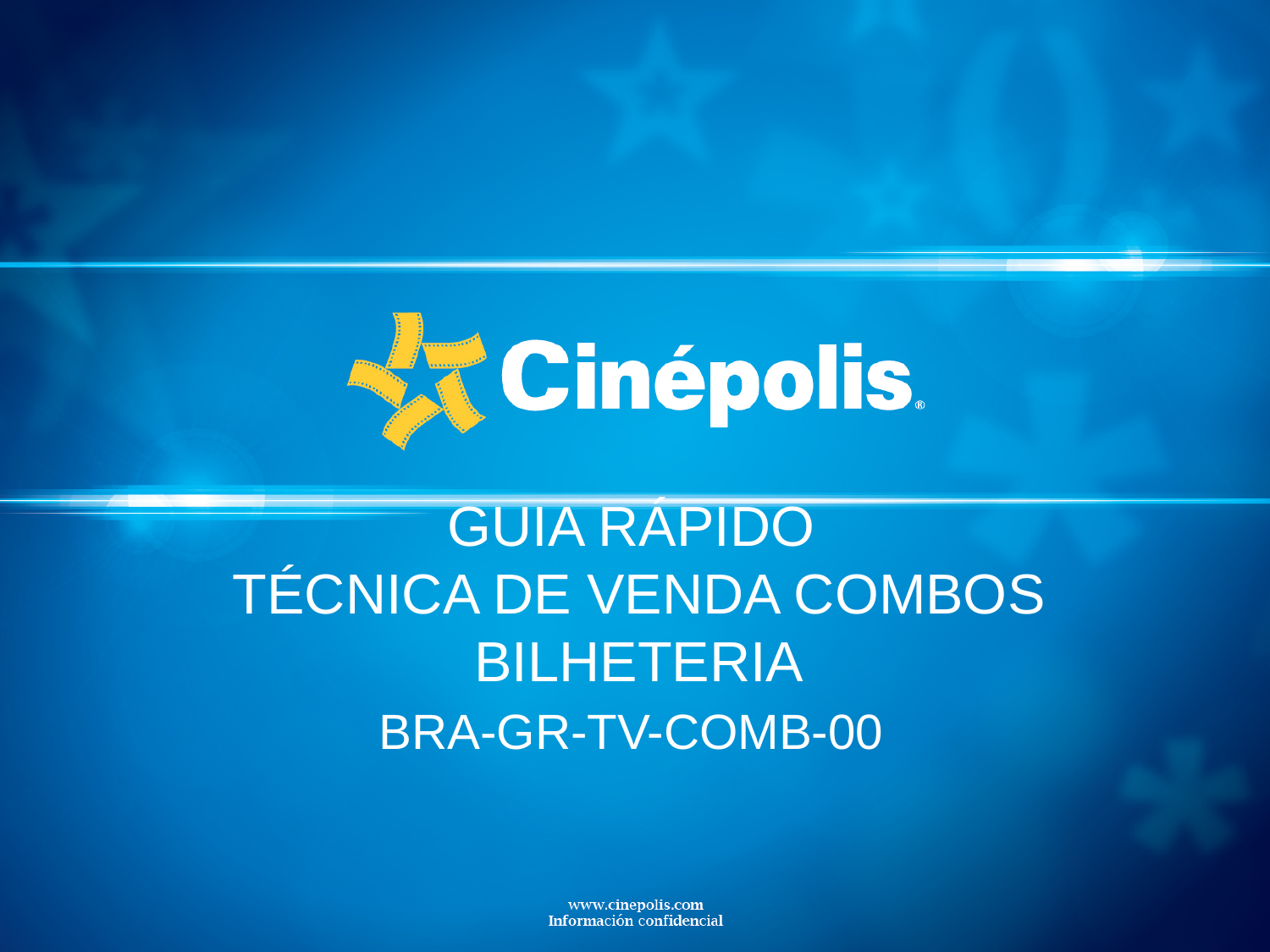

# GUIA RÁPIDO TÉCNICA DE VENDA COMBOS BILHETERIA BRA-GR-TV-COMB-00